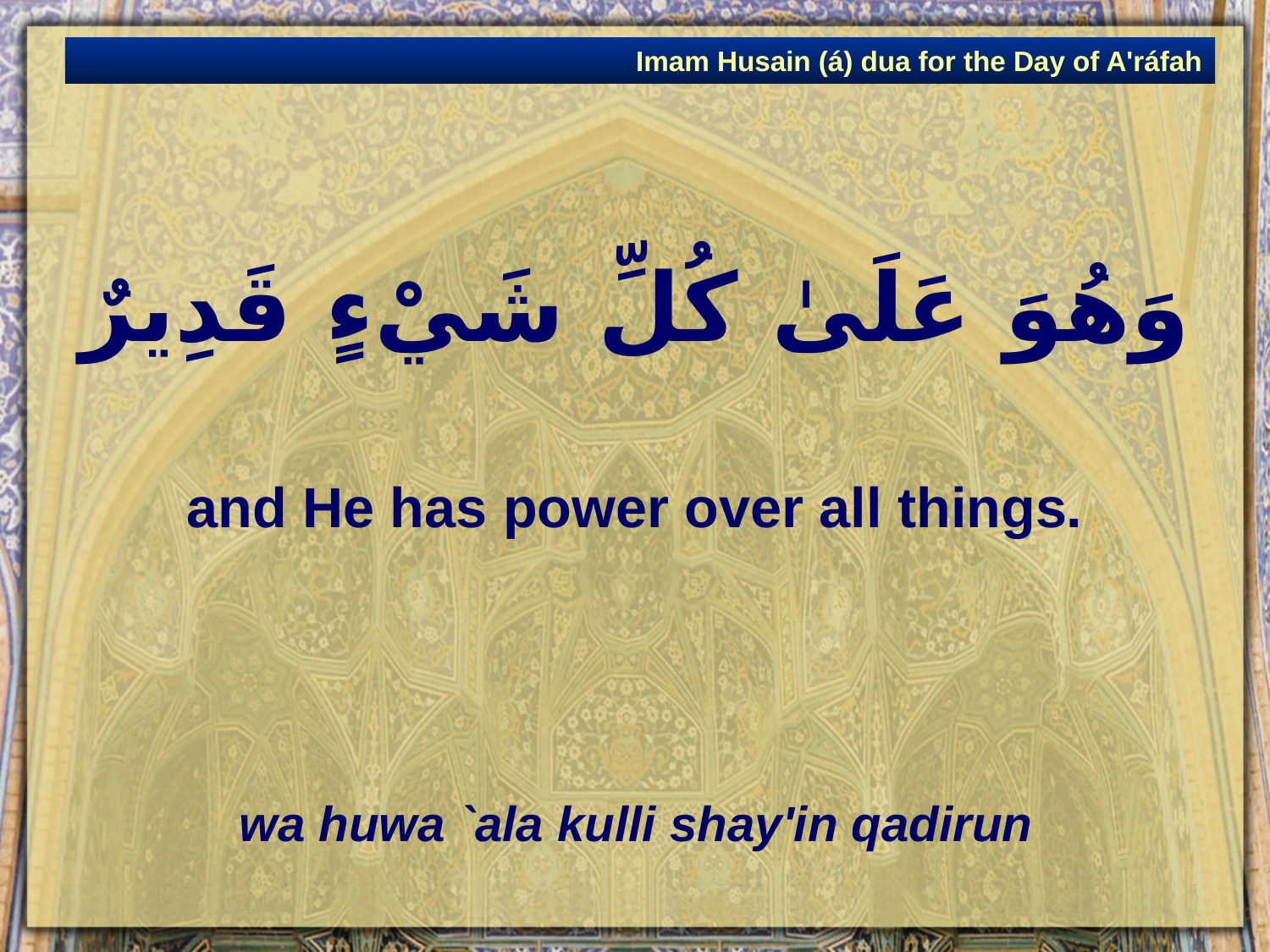

Imam Husain (á) dua for the Day of A'ráfah
# وَهُوَ عَلَىٰ كُلِّ شَيْءٍ قَدِيرٌ
and He has power over all things.
wa huwa `ala kulli shay'in qadirun